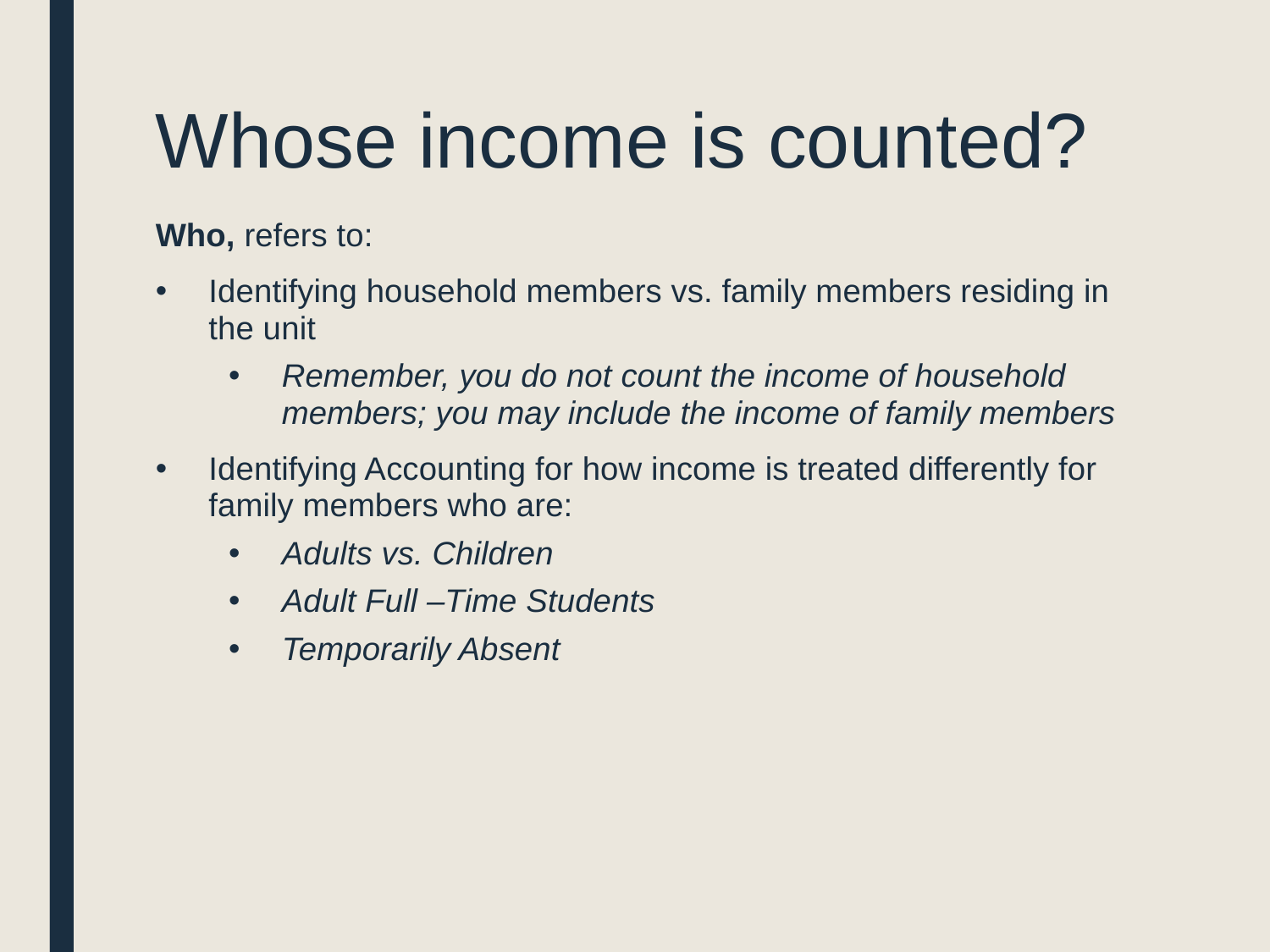

# Whose income is counted?
Who, refers to:
Identifying household members vs. family members residing in the unit
Remember, you do not count the income of household members; you may include the income of family members
Identifying Accounting for how income is treated differently for family members who are:
Adults vs. Children
Adult Full –Time Students
Temporarily Absent